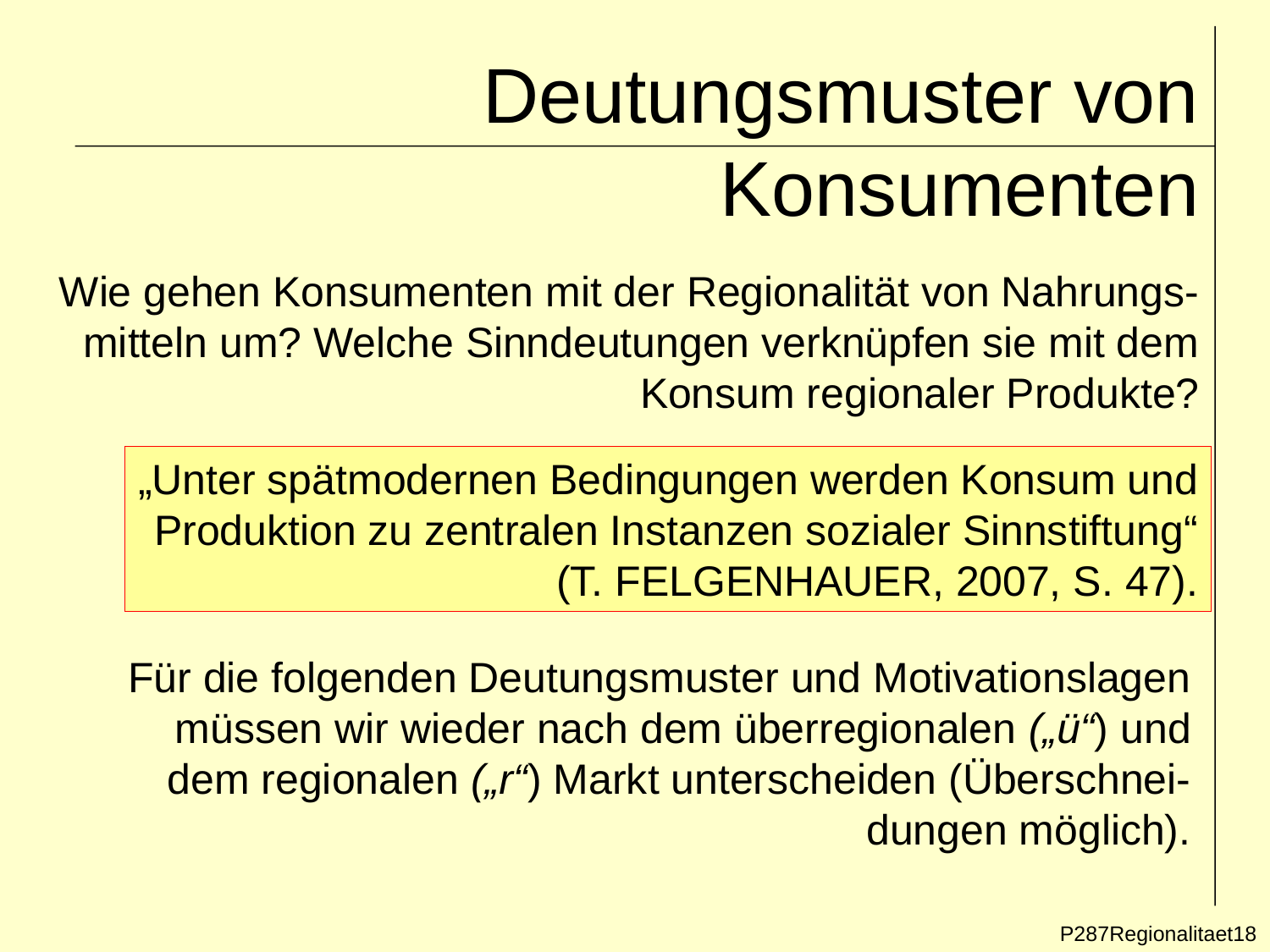

# Deutungsmuster von Konsumenten
Wie gehen Konsumenten mit der Regionalität von Nahrungs-
mitteln um? Welche Sinndeutungen verknüpfen sie mit dem
Konsum regionaler Produkte?
„Unter spätmodernen Bedingungen werden Konsum und
Produktion zu zentralen Instanzen sozialer Sinnstiftung“
(T. FELGENHAUER, 2007, S. 47).
Für die folgenden Deutungsmuster und Motivationslagen
müssen wir wieder nach dem überregionalen („ü“) und
dem regionalen („r“) Markt unterscheiden (Überschnei-
dungen möglich).
P287Regionalitaet18